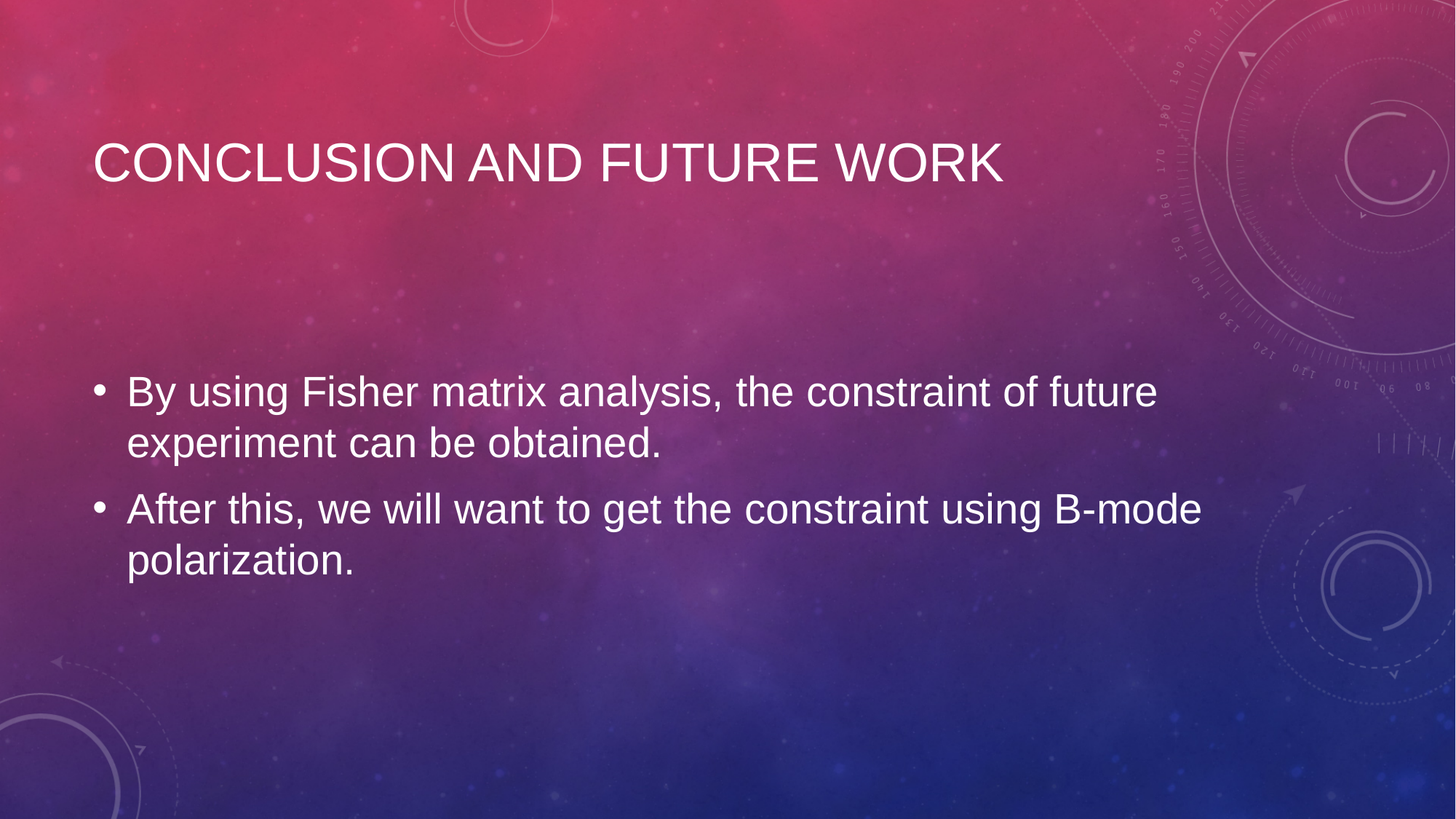

# Conclusion and future work
By using Fisher matrix analysis, the constraint of future experiment can be obtained.
After this, we will want to get the constraint using B-mode polarization.